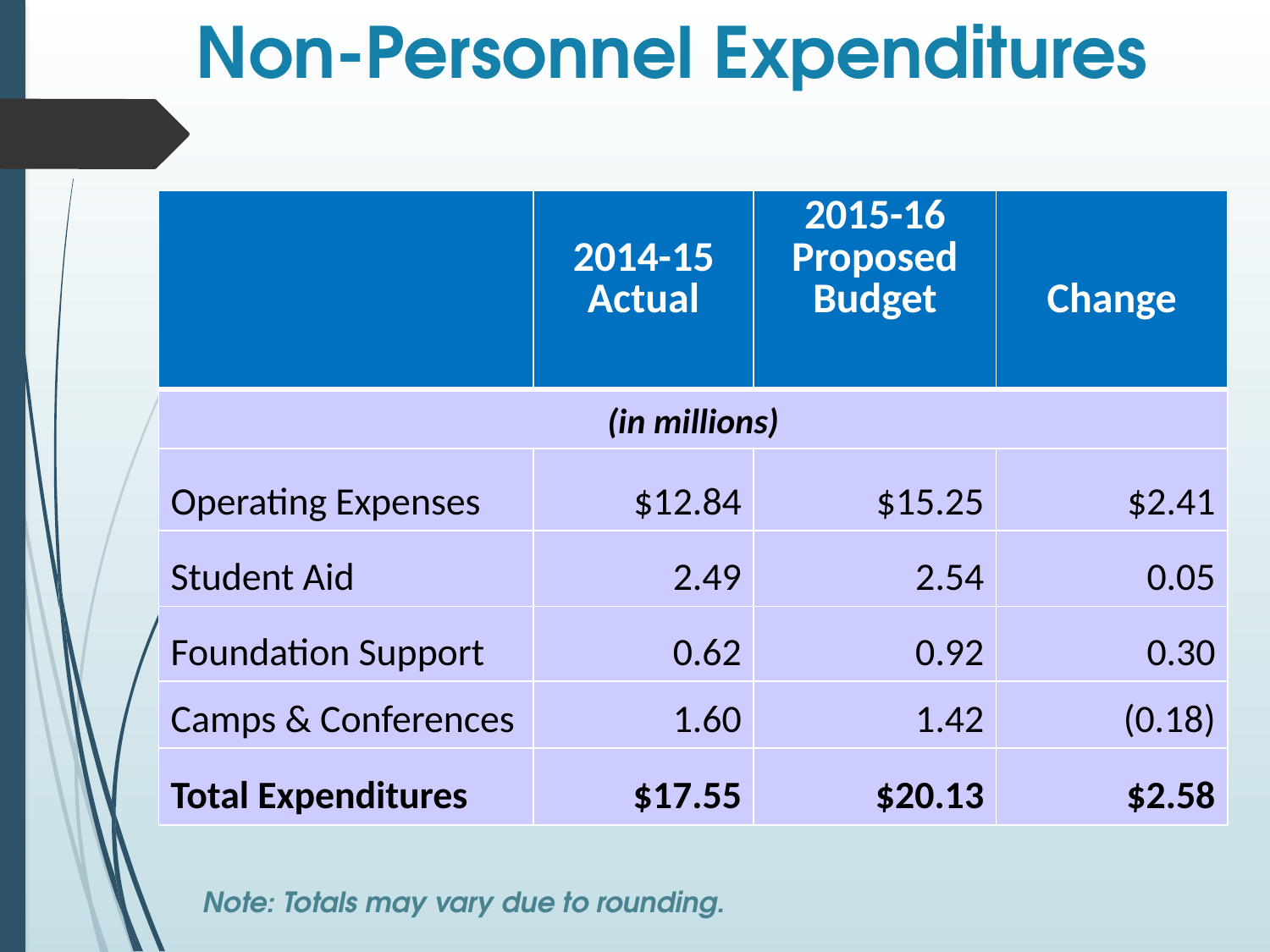

# Non-Personnel Expenditures
|  | 2014-15 Actual | 2015-16 Proposed Budget | Change |
| --- | --- | --- | --- |
| (in millions) |  |  |  |
| Operating Expenses | $12.84 | $15.25 | $2.41 |
| Student Aid | 2.49 | 2.54 | 0.05 |
| Foundation Support | 0.62 | 0.92 | 0.30 |
| Camps & Conferences | 1.60 | 1.42 | (0.18) |
| Total Expenditures | $17.55 | $20.13 | $2.58 |
Note: Totals may vary due to rounding.